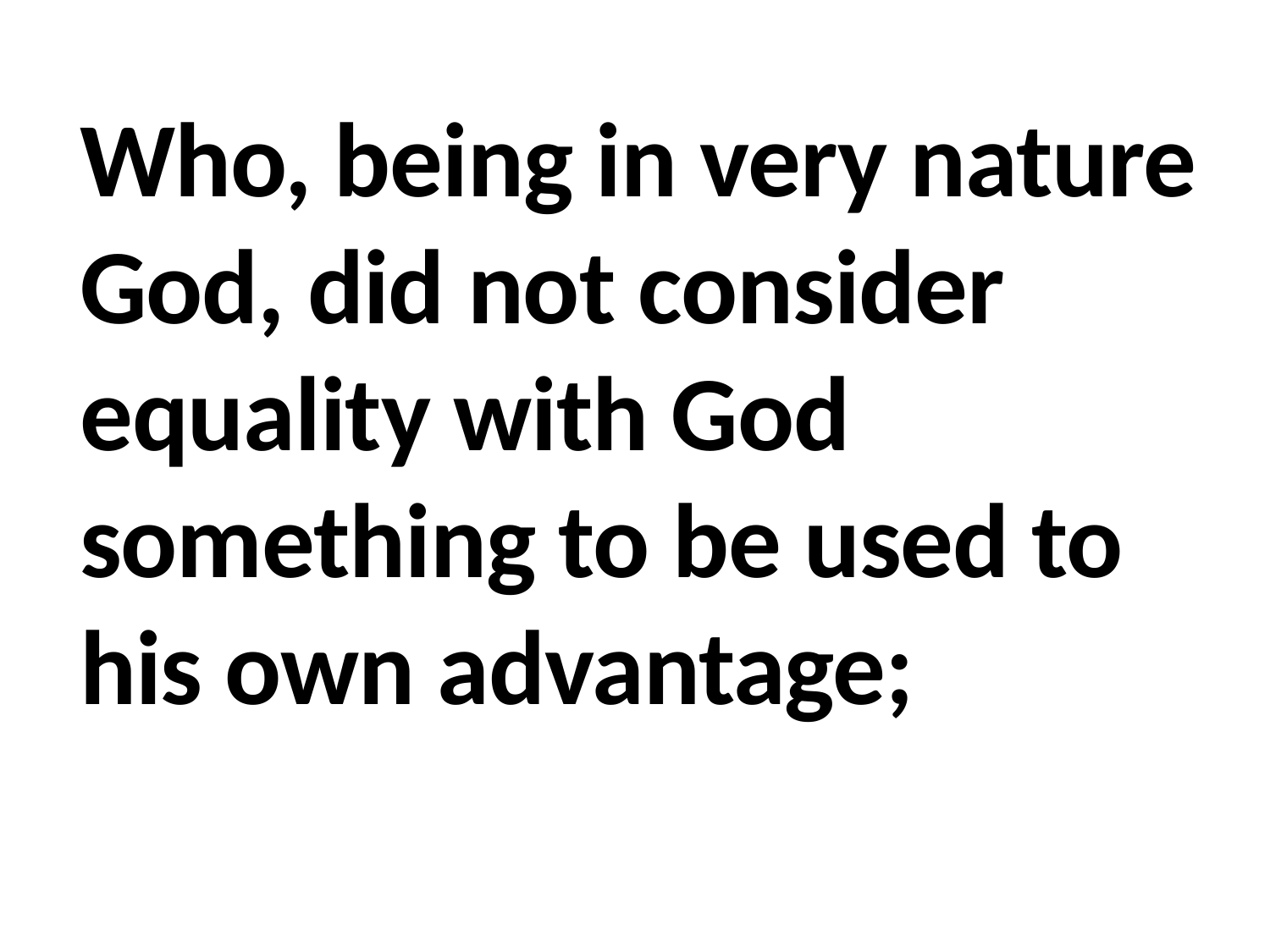

Who, being in very nature God, did not consider equality with God something to be used to his own advantage;